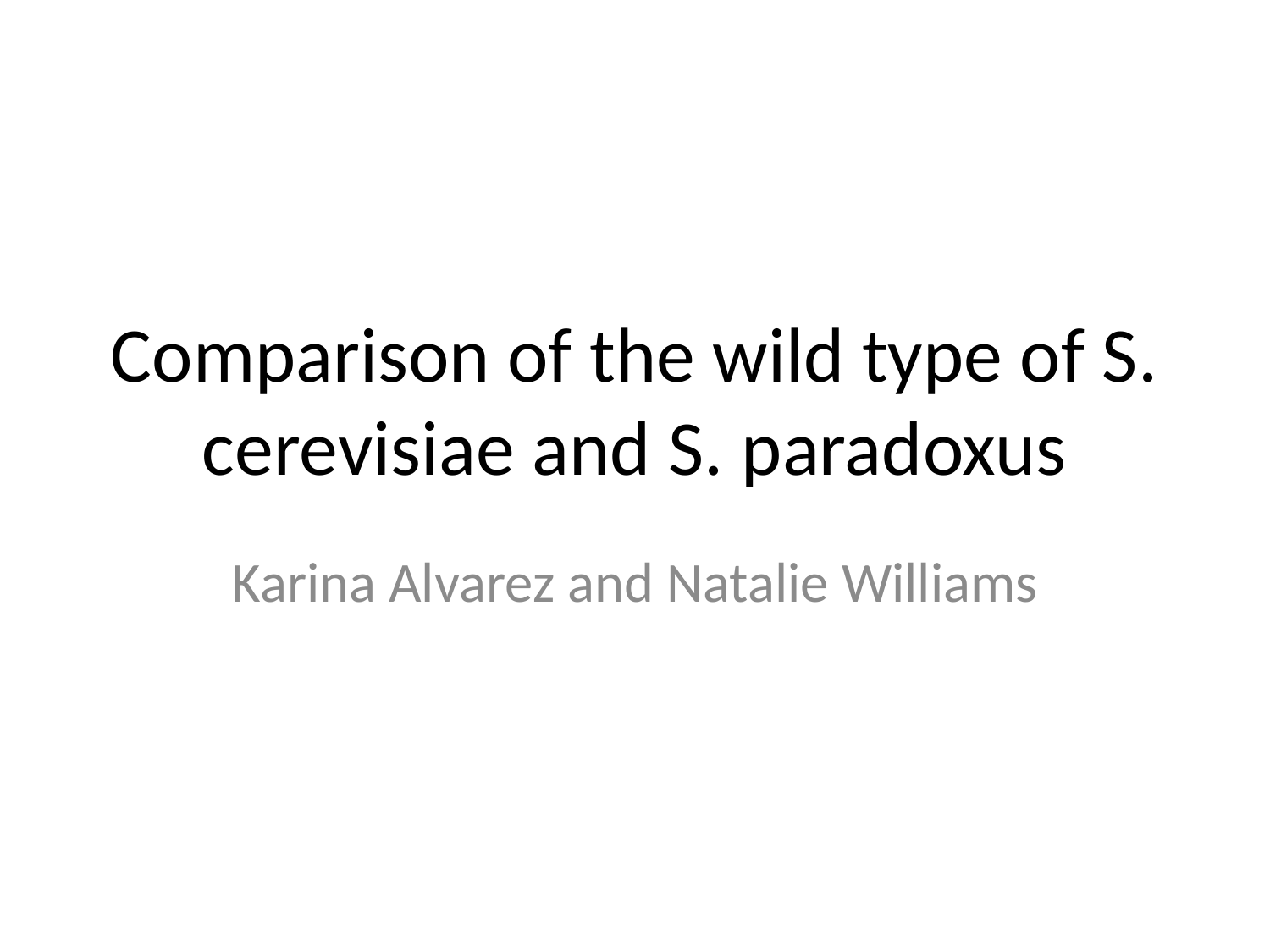

# Comparison of the wild type of S. cerevisiae and S. paradoxus
Karina Alvarez and Natalie Williams